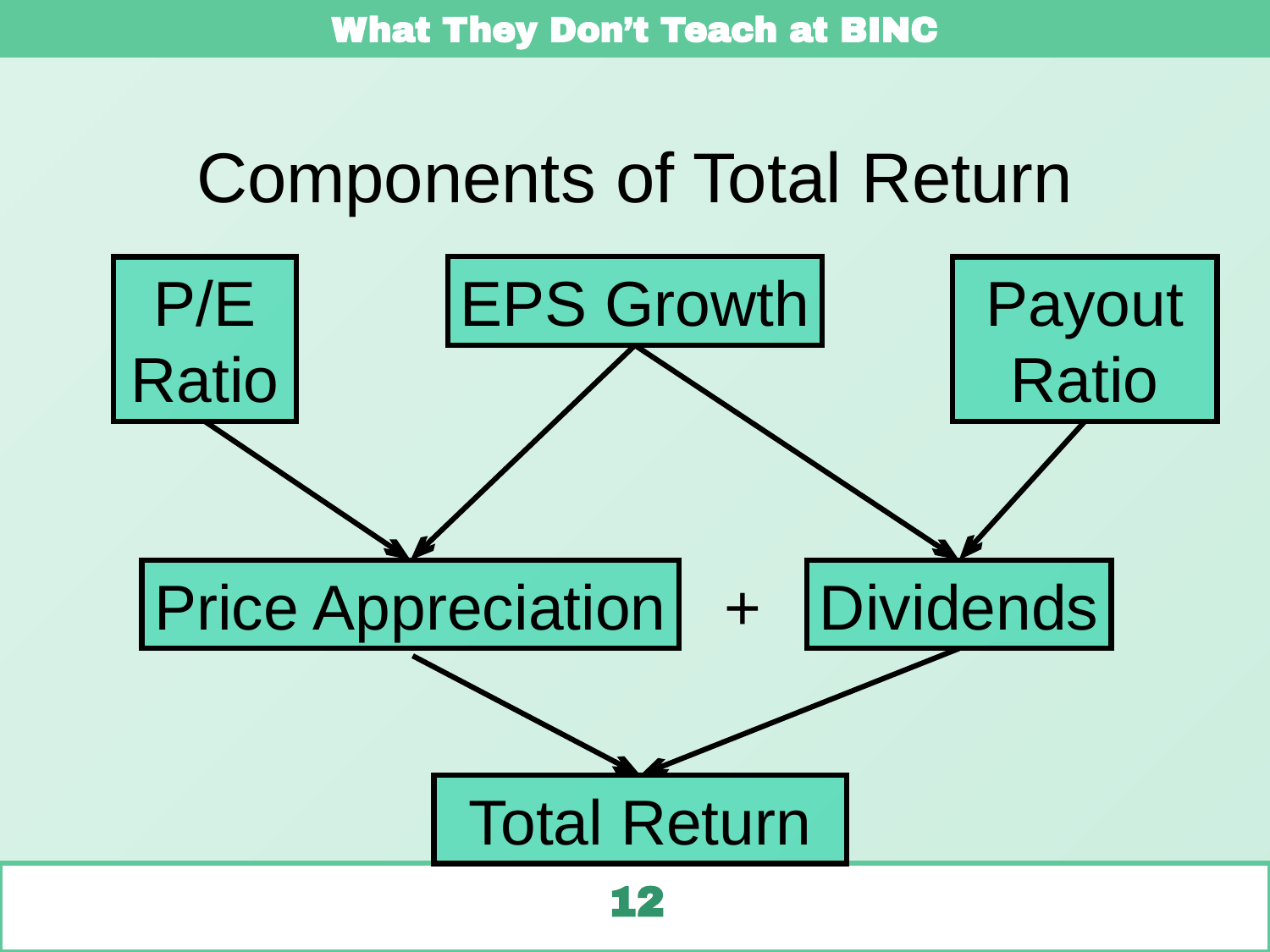

# Components of Total Return
P/E Ratio
EPS Growth
Payout Ratio
Price Appreciation
Dividends
+
Total Return
12